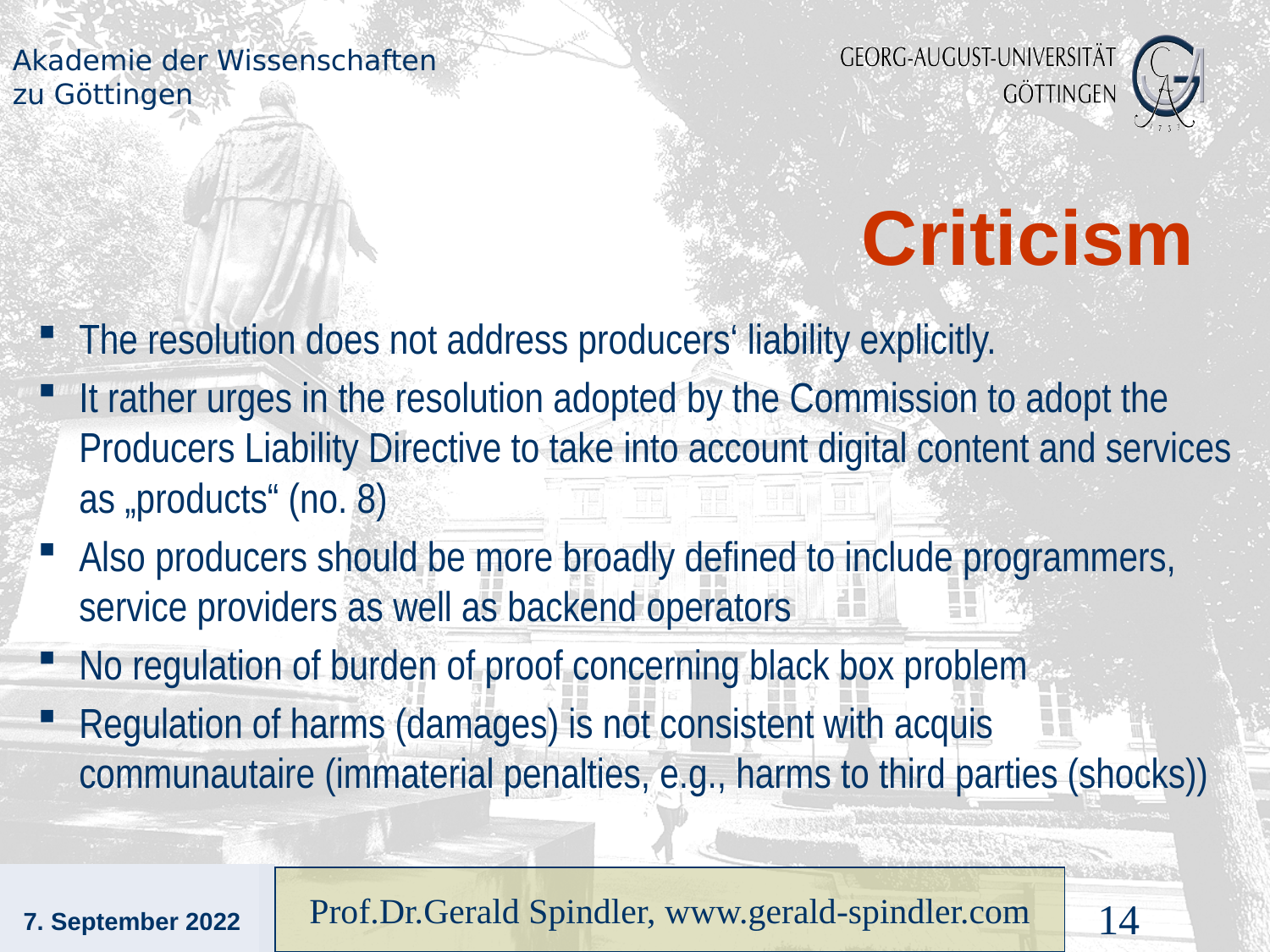

# Criticism
The resolution does not address producers‘ liability explicitly.
It rather urges in the resolution adopted by the Commission to adopt the Producers Liability Directive to take into account digital content and services as „products“ (no. 8)
Also producers should be more broadly defined to include programmers, service providers as well as backend operators
No regulation of burden of proof concerning black box problem
Regulation of harms (damages) is not consistent with acquis communautaire (immaterial penalties, e.g., harms to third parties (shocks))
7. September 2022